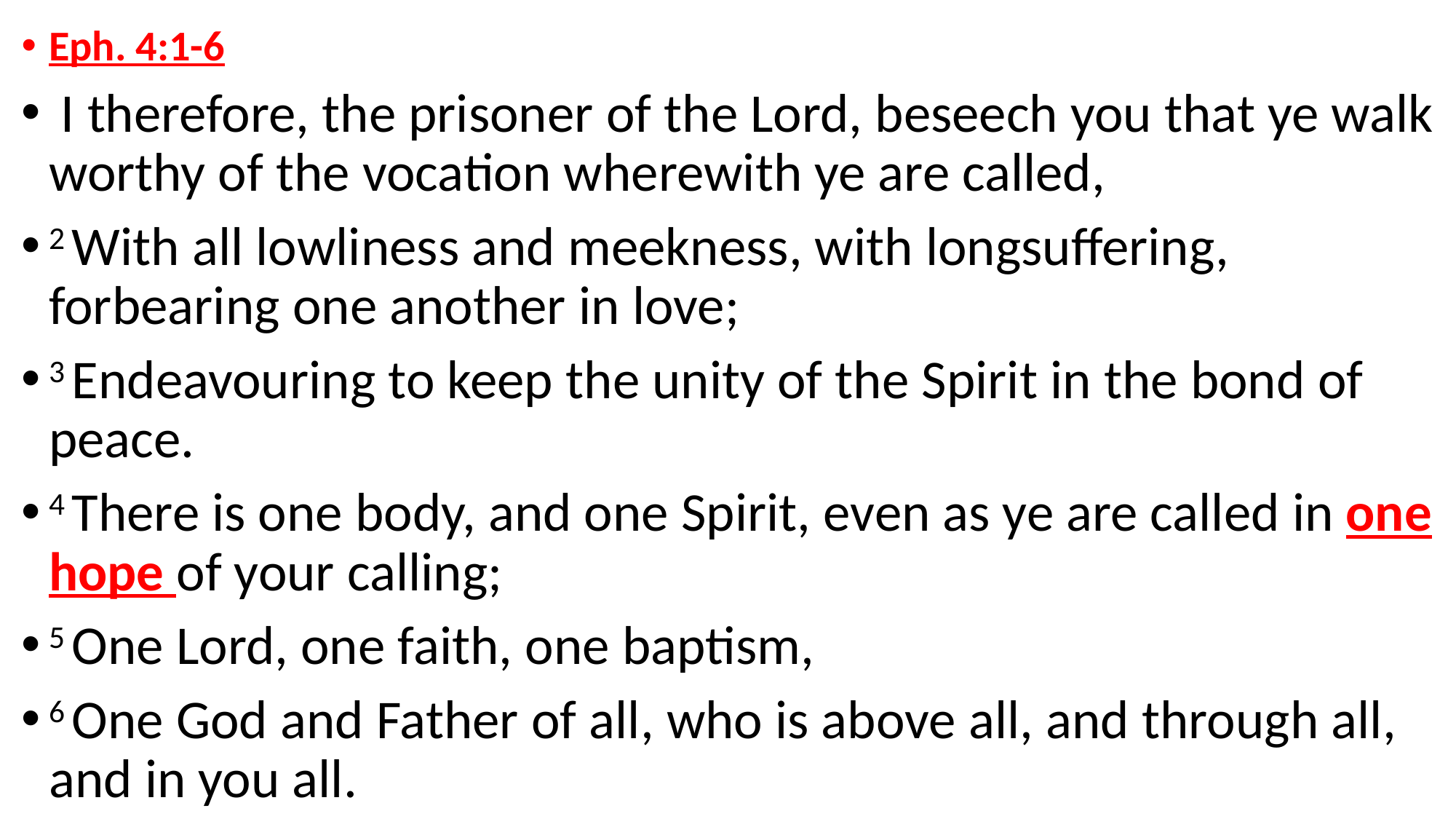

Eph. 4:1-6
 I therefore, the prisoner of the Lord, beseech you that ye walk worthy of the vocation wherewith ye are called,
2 With all lowliness and meekness, with longsuffering, forbearing one another in love;
3 Endeavouring to keep the unity of the Spirit in the bond of peace.
4 There is one body, and one Spirit, even as ye are called in one hope of your calling;
5 One Lord, one faith, one baptism,
6 One God and Father of all, who is above all, and through all, and in you all.